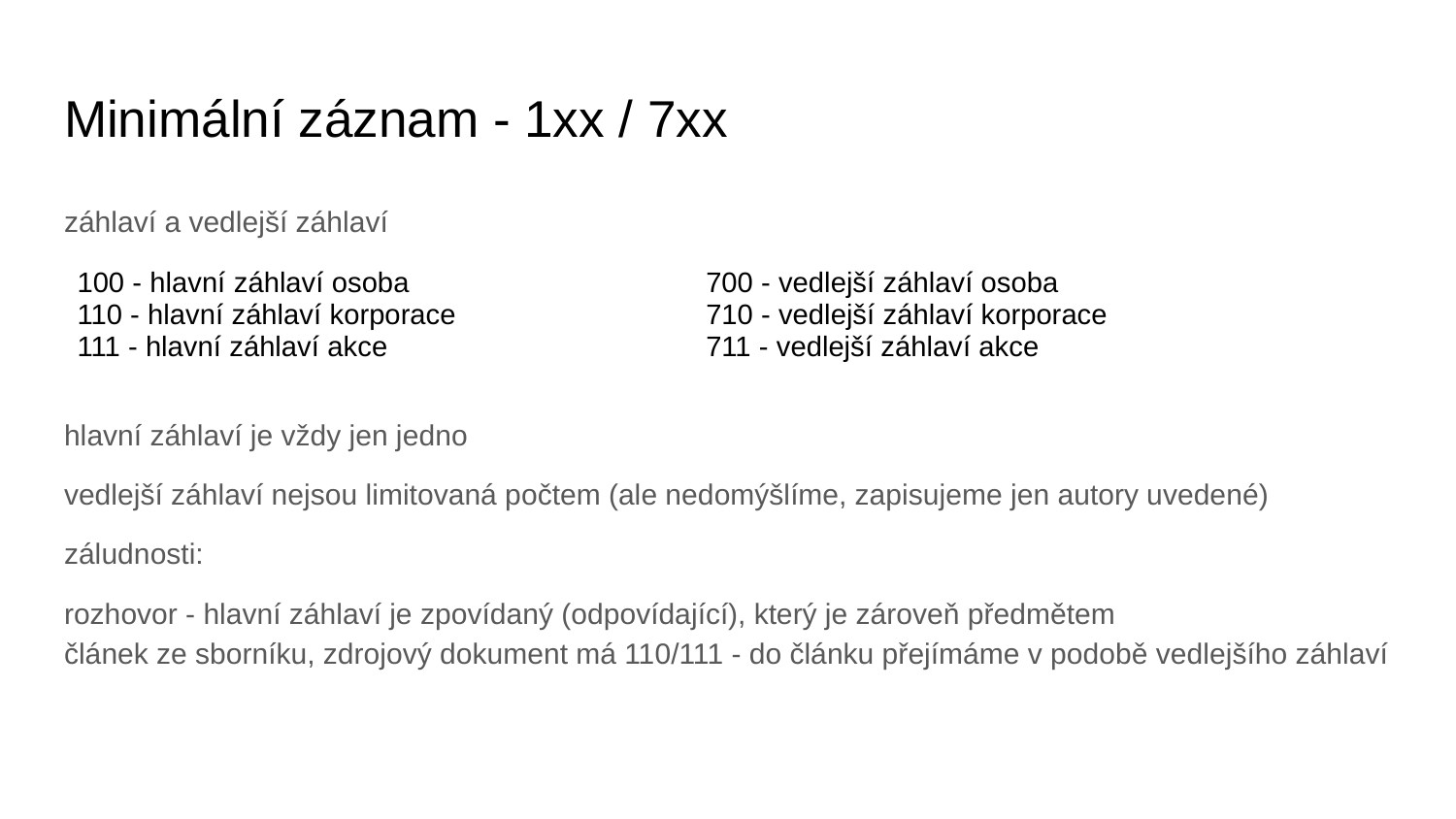

# Minimální záznam - 1xx / 7xx
záhlaví a vedlejší záhlaví

hlavní záhlaví je vždy jen jedno
vedlejší záhlaví nejsou limitovaná počtem (ale nedomýšlíme, zapisujeme jen autory uvedené)
záludnosti:
rozhovor - hlavní záhlaví je zpovídaný (odpovídající), který je zároveň předmětem
článek ze sborníku, zdrojový dokument má 110/111 - do článku přejímáme v podobě vedlejšího záhlaví

| 100 - hlavní záhlaví osoba 110 - hlavní záhlaví korporace 111 - hlavní záhlaví akce | 700 - vedlejší záhlaví osoba 710 - vedlejší záhlaví korporace 711 - vedlejší záhlaví akce |
| --- | --- |